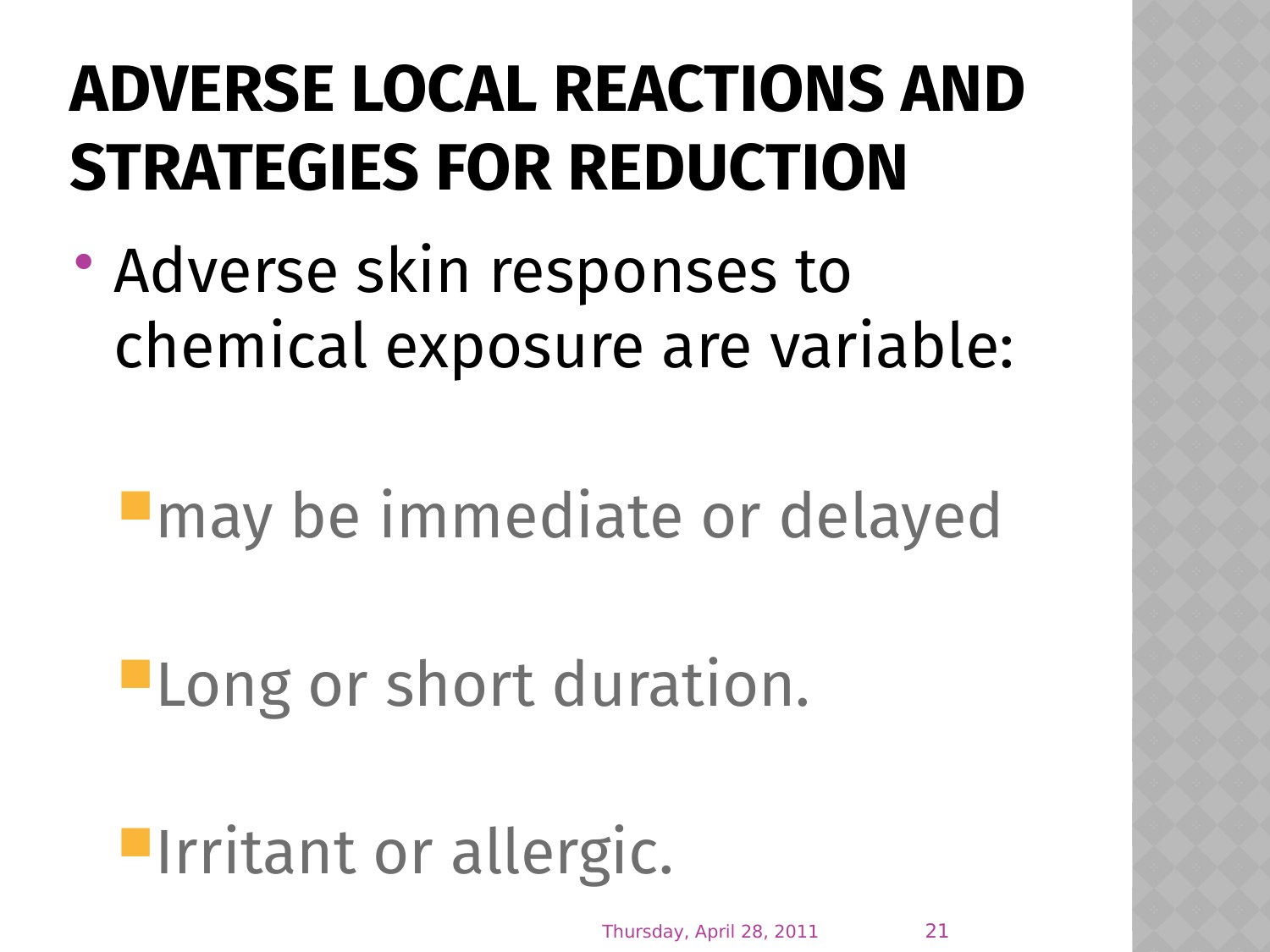

# ADVERSE LOCAL REACTIONS AND STRATEGIES FOR REDUCTION
Adverse skin responses to chemical exposure are variable:

may be immediate or delayed

Long or short duration.

Irritant or allergic.

21
Thursday, April 28, 2011